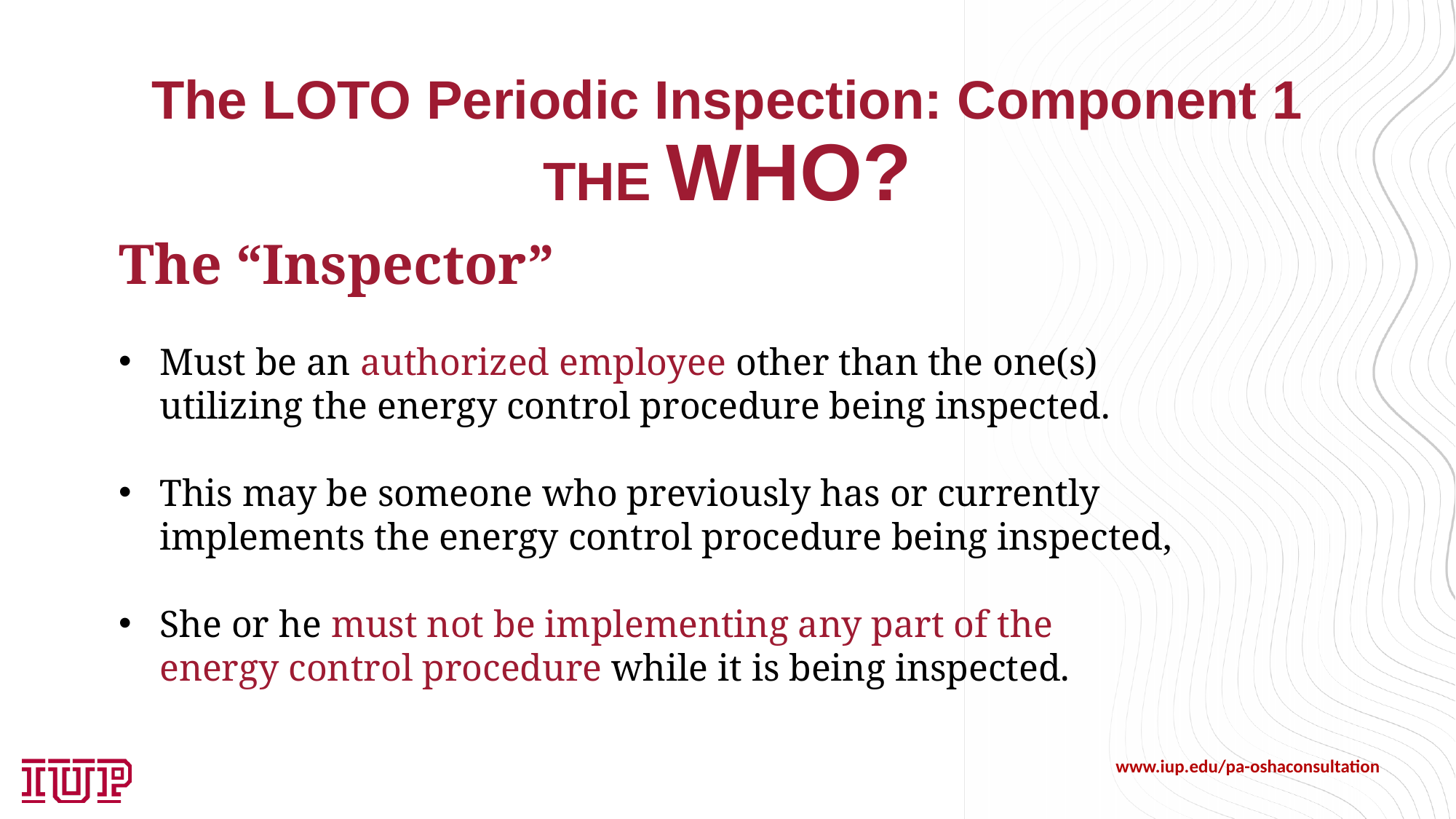

The LOTO Periodic Inspection: Component 1
THE WHO?
The “Inspector”

Must be an authorized employee other than the one(s) utilizing the energy control procedure being inspected.

This may be someone who previously has or currently implements the energy control procedure being inspected,

She or he must not be implementing any part of the energy control procedure while it is being inspected.

www.iup.edu/pa-oshaconsultation